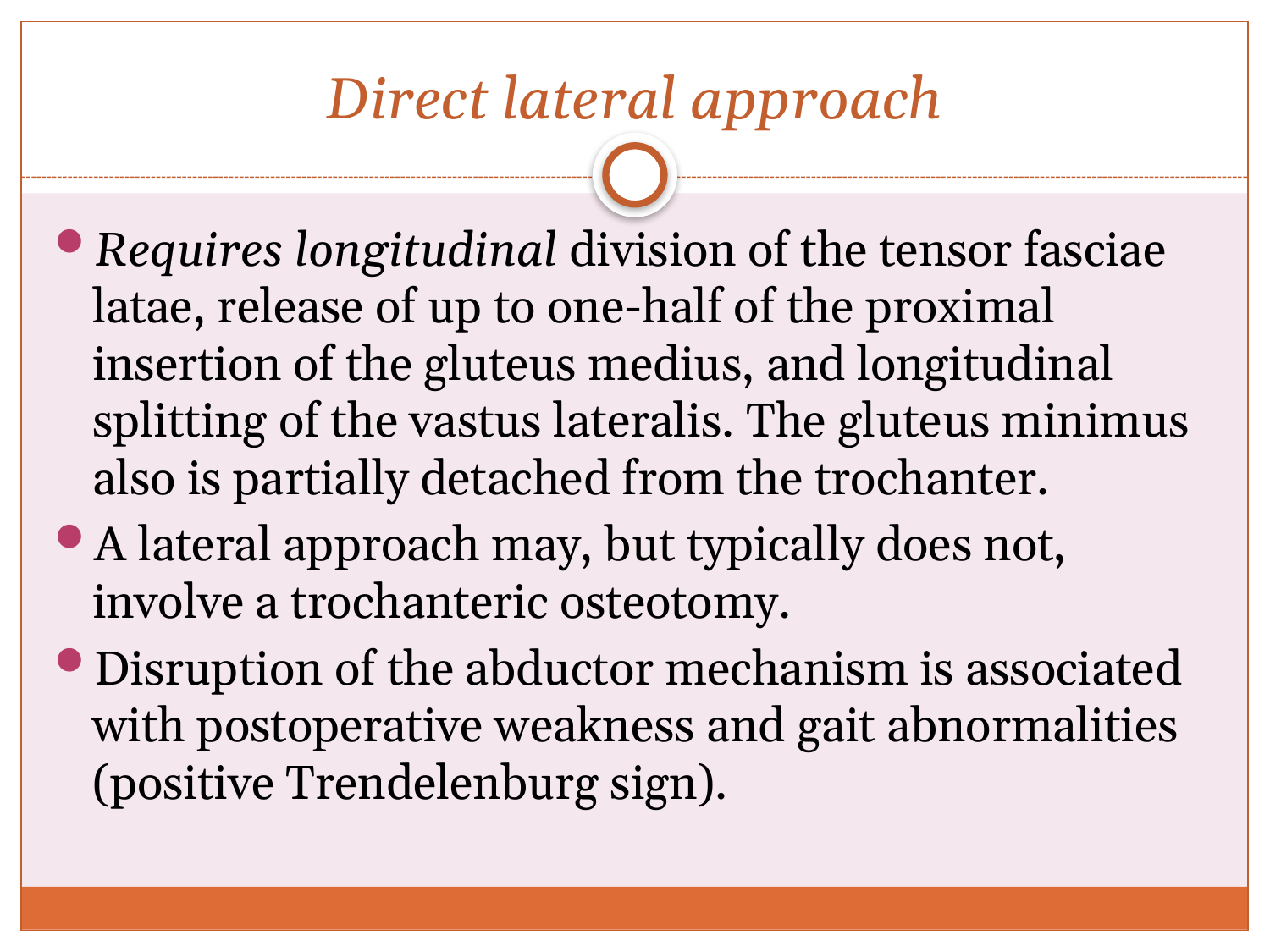

# Direct lateral approach
Requires longitudinal division of the tensor fasciae latae, release of up to one-half of the proximal insertion of the gluteus medius, and longitudinal splitting of the vastus lateralis. The gluteus minimus also is partially detached from the trochanter.
A lateral approach may, but typically does not, involve a trochanteric osteotomy.
Disruption of the abductor mechanism is associated with postoperative weakness and gait abnormalities (positive Trendelenburg sign).